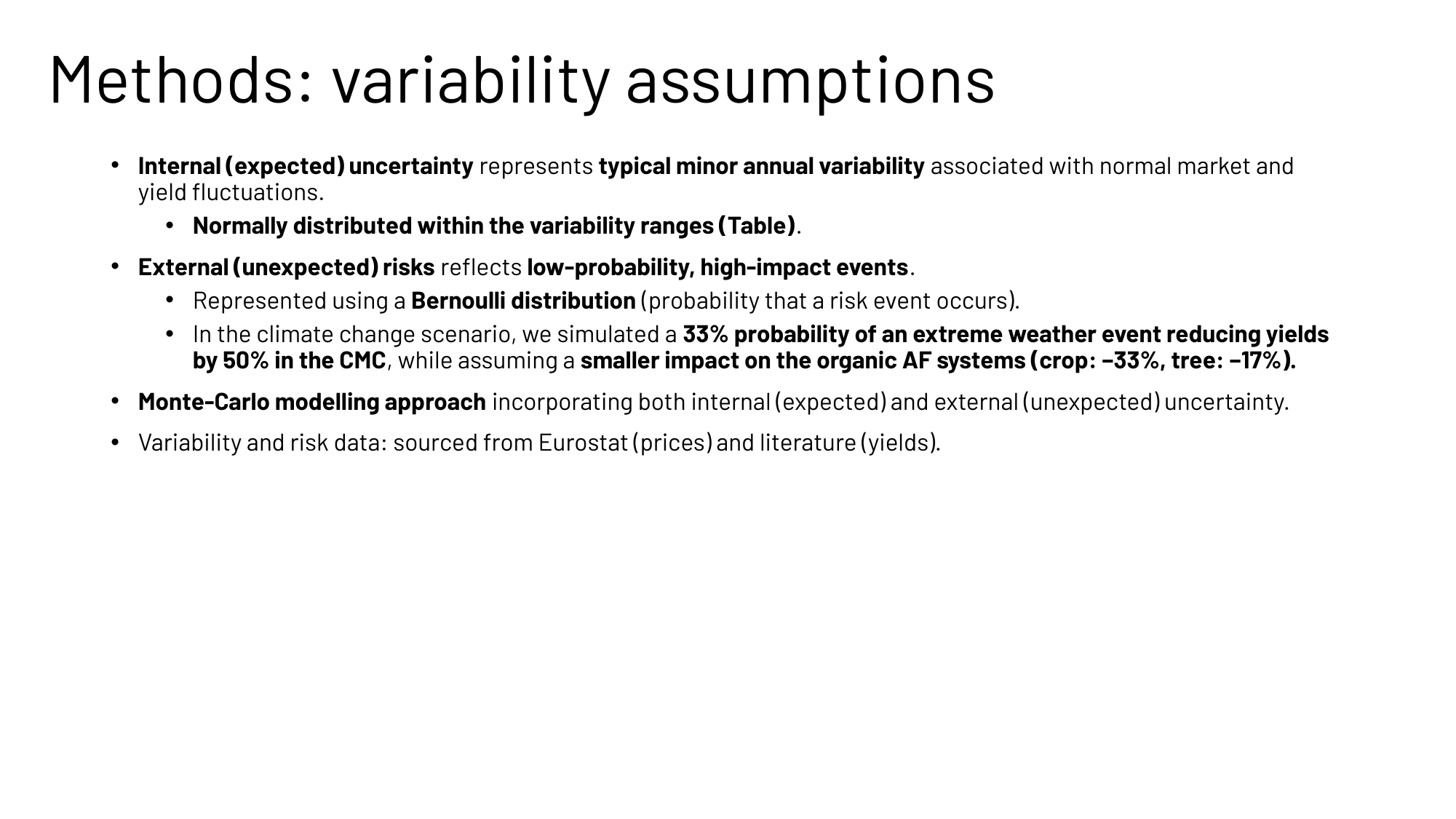

# Methods: variability assumptions
Internal (expected) uncertainty represents typical minor annual variability associated with normal market and yield fluctuations.
Normally distributed within the variability ranges (Table).
External (unexpected) risks reflects low‑probability, high‑impact events.
Represented using a Bernoulli distribution (probability that a risk event occurs).
In the climate change scenario, we simulated a 33% probability of an extreme weather event reducing yields by 50% in the CMC, while assuming a smaller impact on the organic AF systems (crop: −33%, tree: −17%).
Monte-Carlo modelling approach incorporating both internal (expected) and external (unexpected) uncertainty.
Variability and risk data: sourced from Eurostat (prices) and literature (yields).